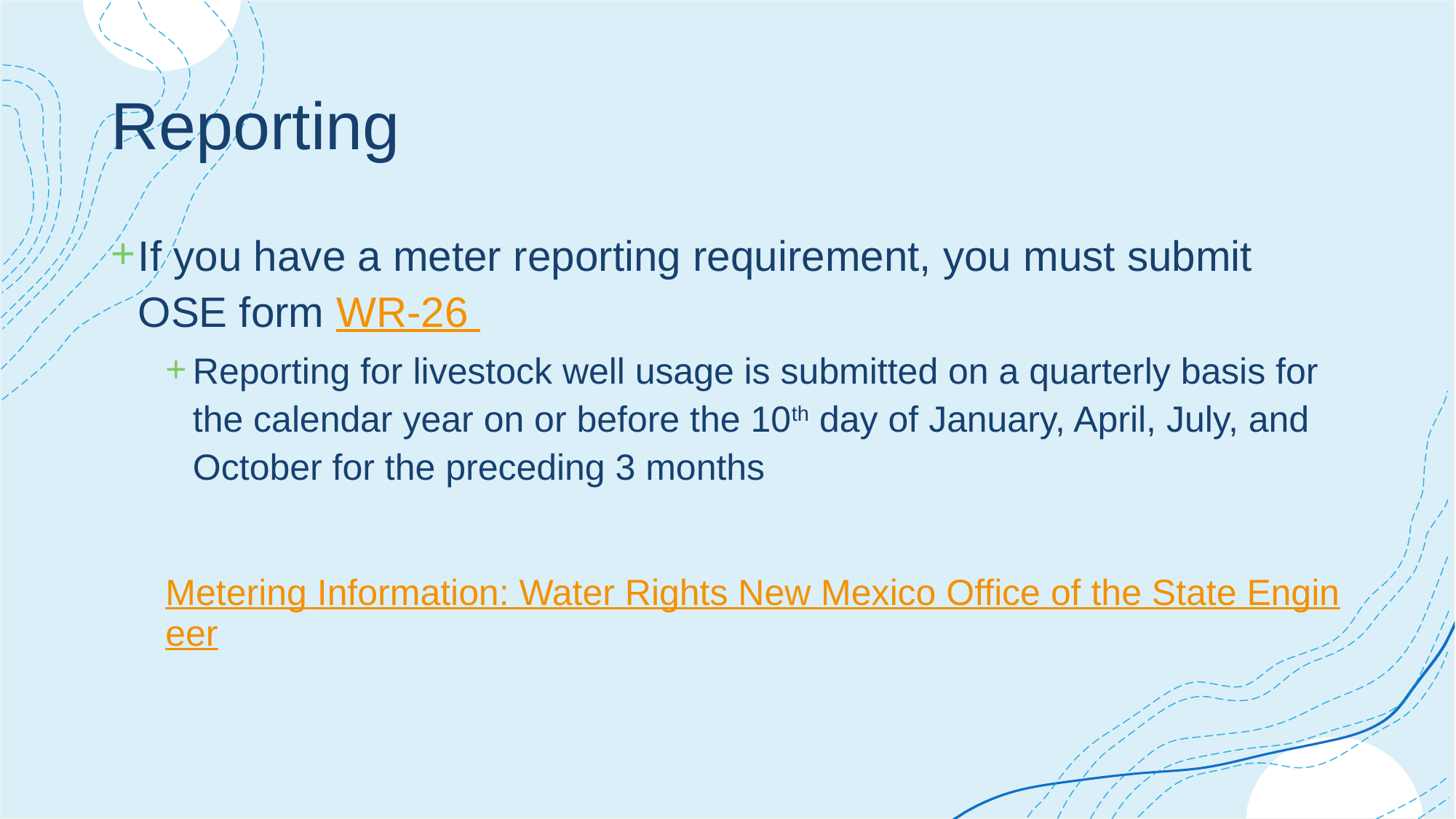

# Reporting
If you have a meter reporting requirement, you must submit OSE form WR-26
Reporting for livestock well usage is submitted on a quarterly basis for the calendar year on or before the 10th day of January, April, July, and October for the preceding 3 months

Metering Information: Water Rights New Mexico Office of the State Engineer